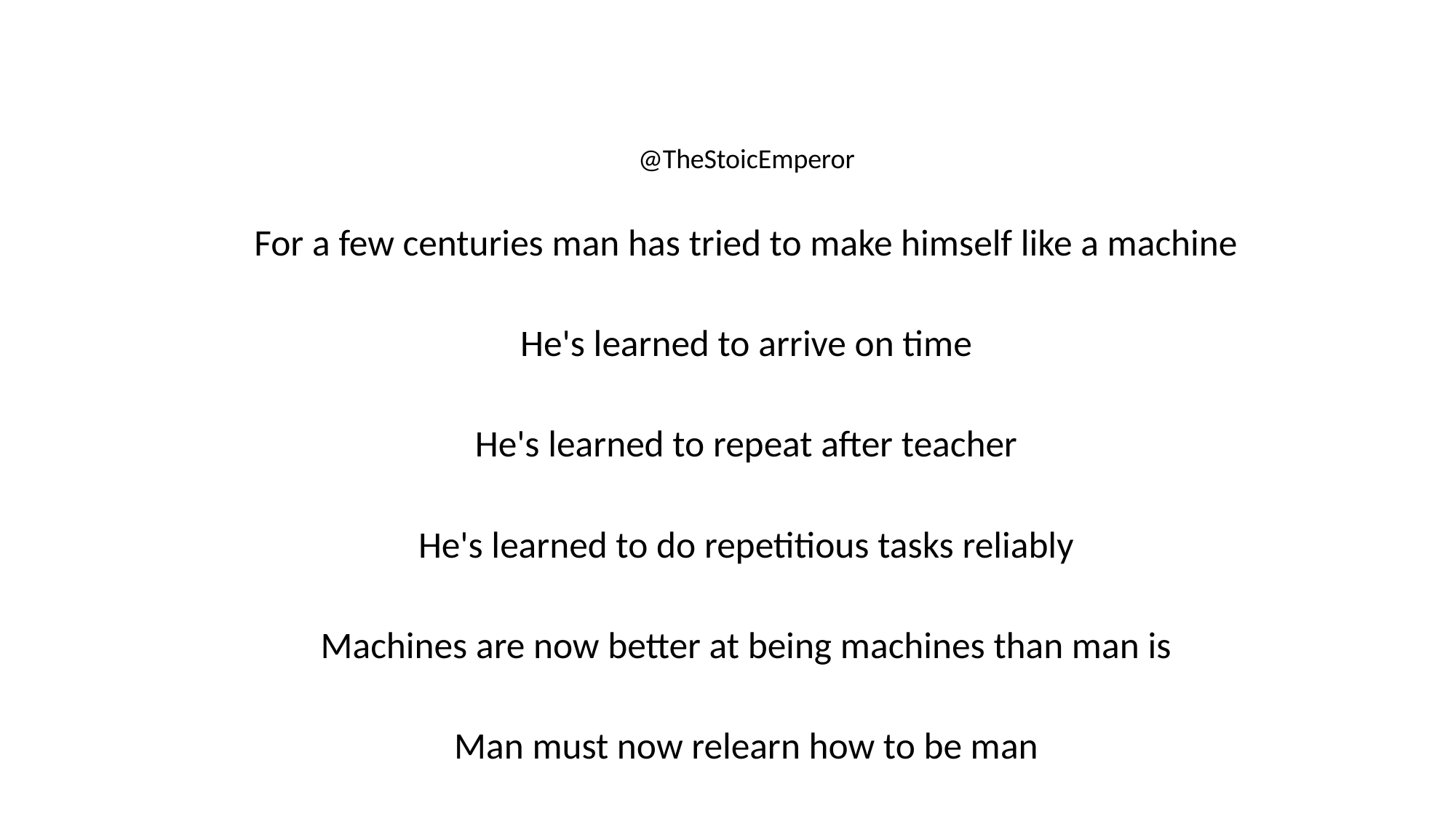

#
@TheStoicEmperor

For a few centuries man has tried to make himself like a machine

He's learned to arrive on time

He's learned to repeat after teacher

He's learned to do repetitious tasks reliably

Machines are now better at being machines than man is

Man must now relearn how to be man